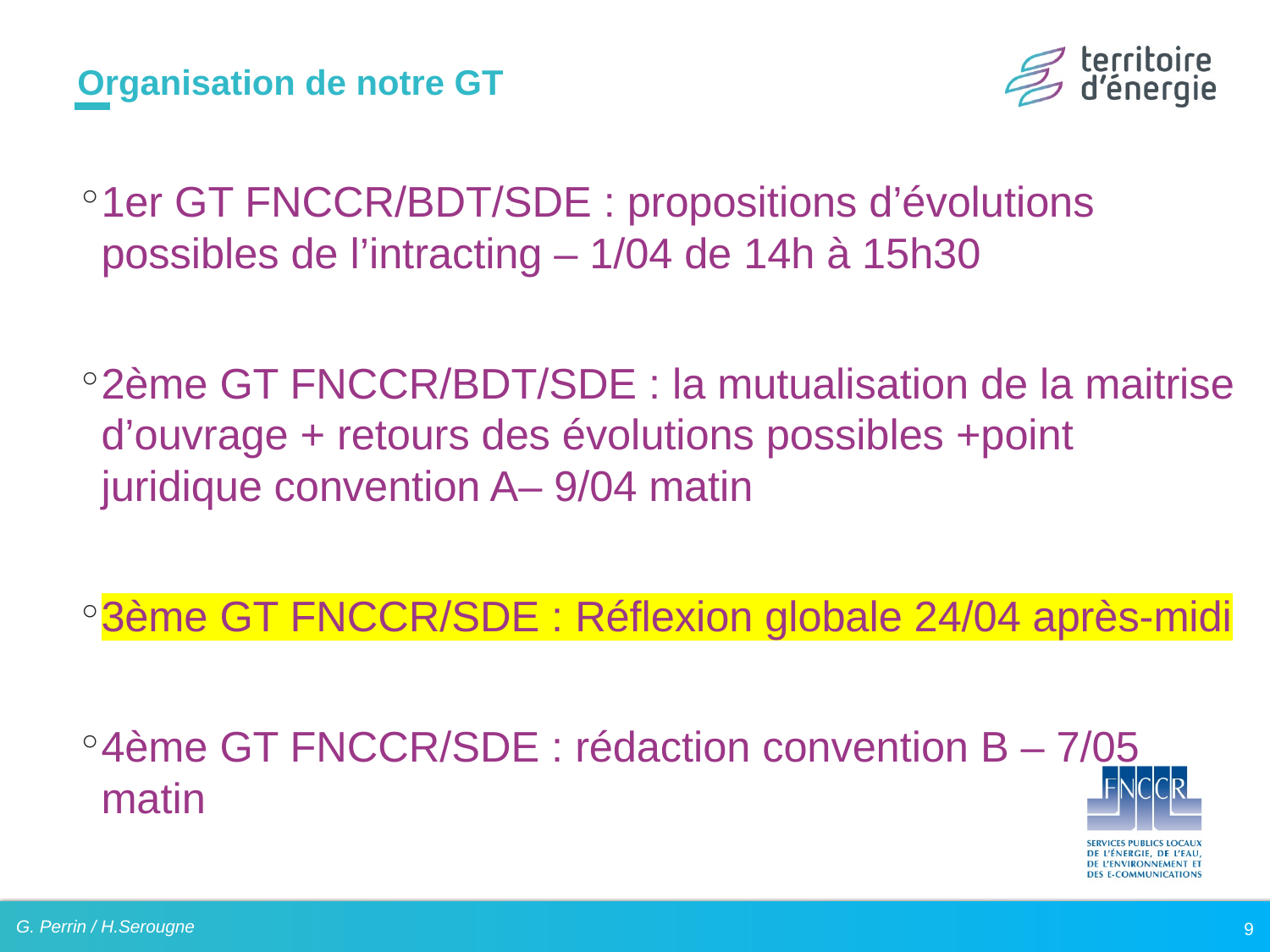

# Organisation de notre GT
1er GT FNCCR/BDT/SDE : propositions d’évolutions possibles de l’intracting – 1/04 de 14h à 15h30

2ème GT FNCCR/BDT/SDE : la mutualisation de la maitrise d’ouvrage + retours des évolutions possibles +point juridique convention A– 9/04 matin

3ème GT FNCCR/SDE : Réflexion globale 24/04 après-midi

4ème GT FNCCR/SDE : rédaction convention B – 7/05 matin

G. Perrin / H.Serougne
9